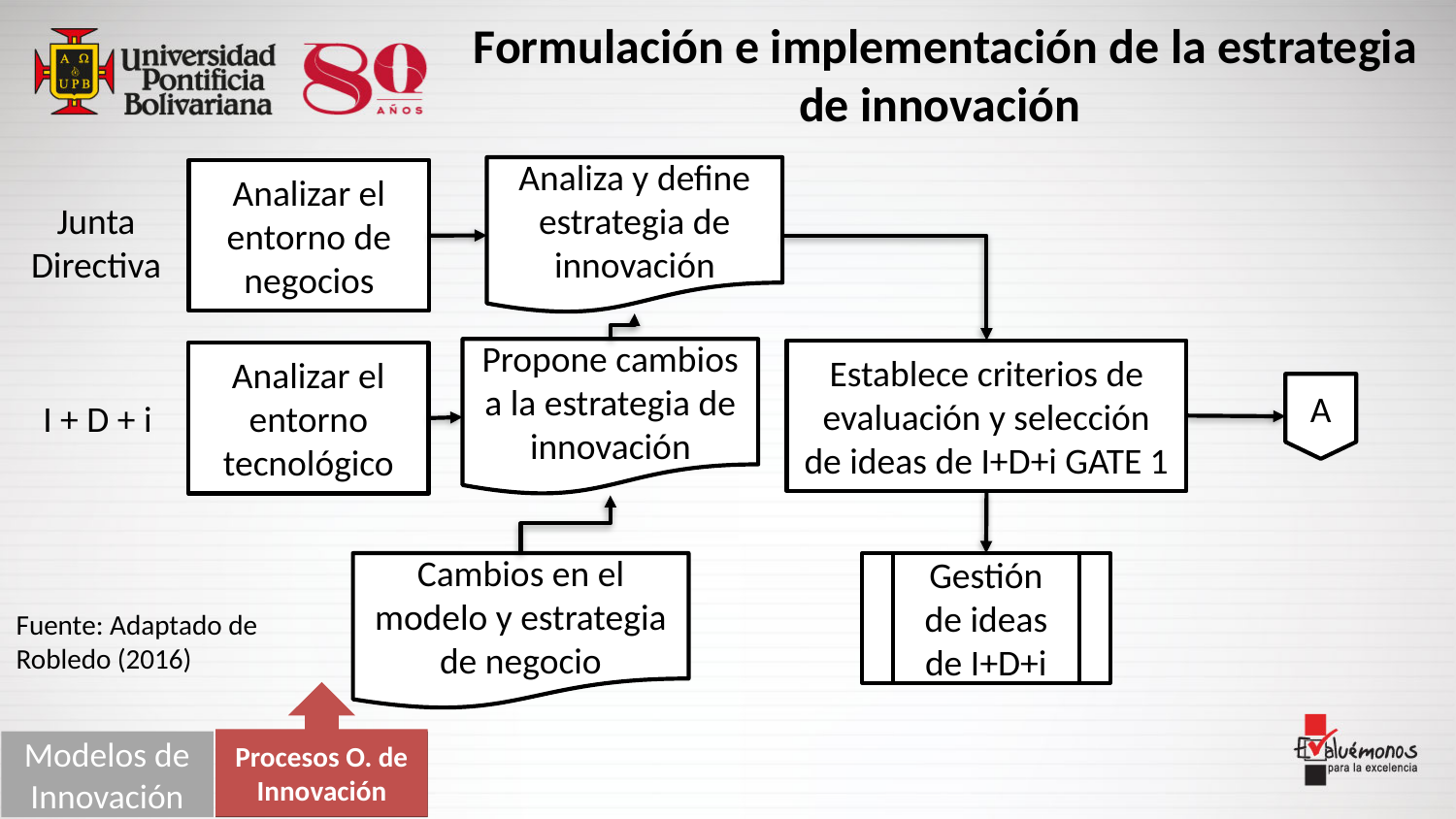

Formulación e implementación de la estrategia de innovación
Analiza y define estrategia de innovación
Analizar el entorno de negocios
Junta Directiva
Propone cambios a la estrategia de innovación
Establece criterios de evaluación y selección de ideas de I+D+i GATE 1
Analizar el entorno tecnológico
A
I + D + i
Cambios en el modelo y estrategia de negocio
Gestión de ideas de I+D+i
Fuente: Adaptado de Robledo (2016)
Procesos O. de Innovación
Modelos de Innovación
Procesos O. de Innovación